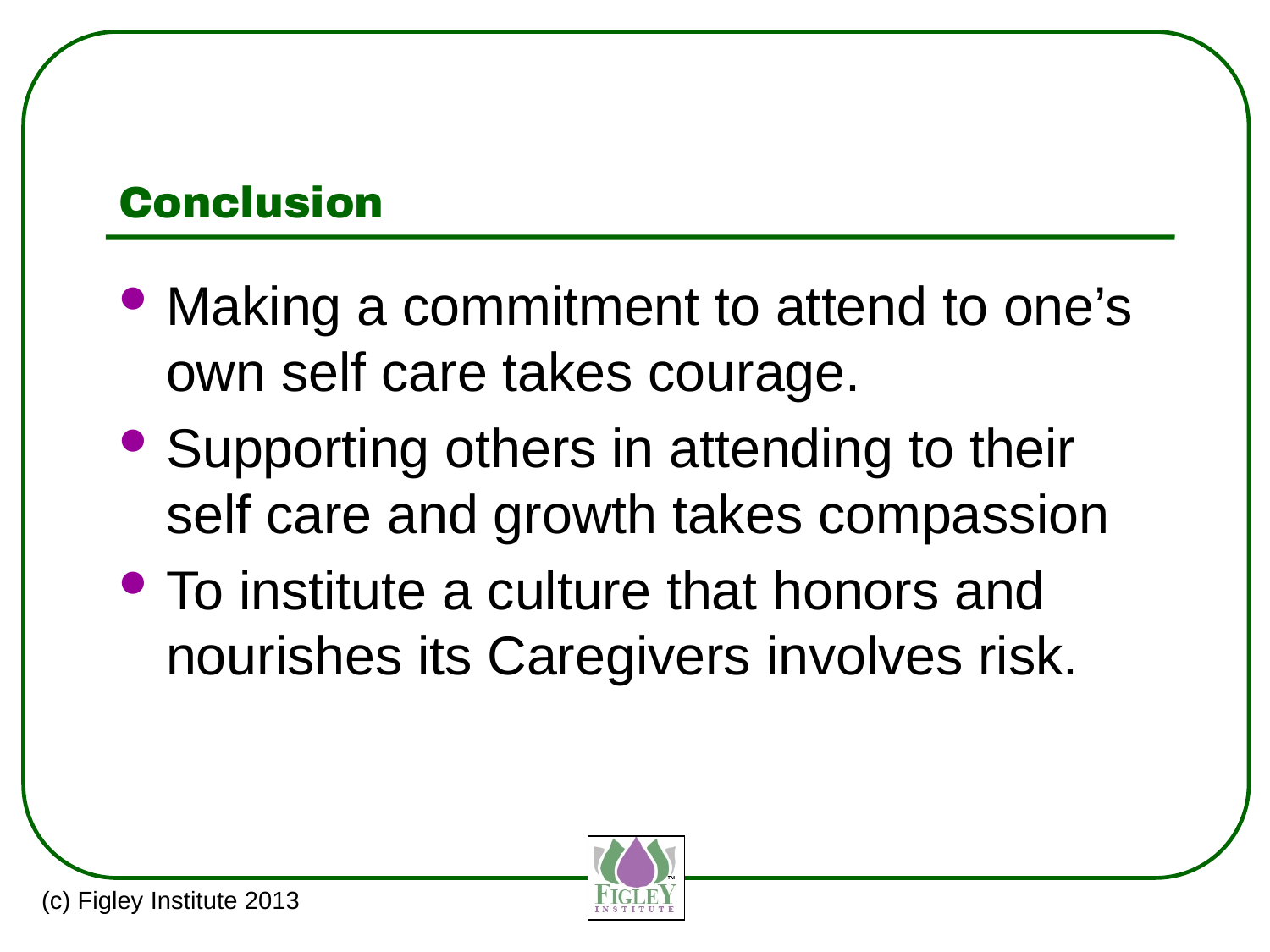

# Conclusion
Making a commitment to attend to one’s own self care takes courage.
Supporting others in attending to their self care and growth takes compassion
To institute a culture that honors and nourishes its Caregivers involves risk.
(c) Figley Institute 2013